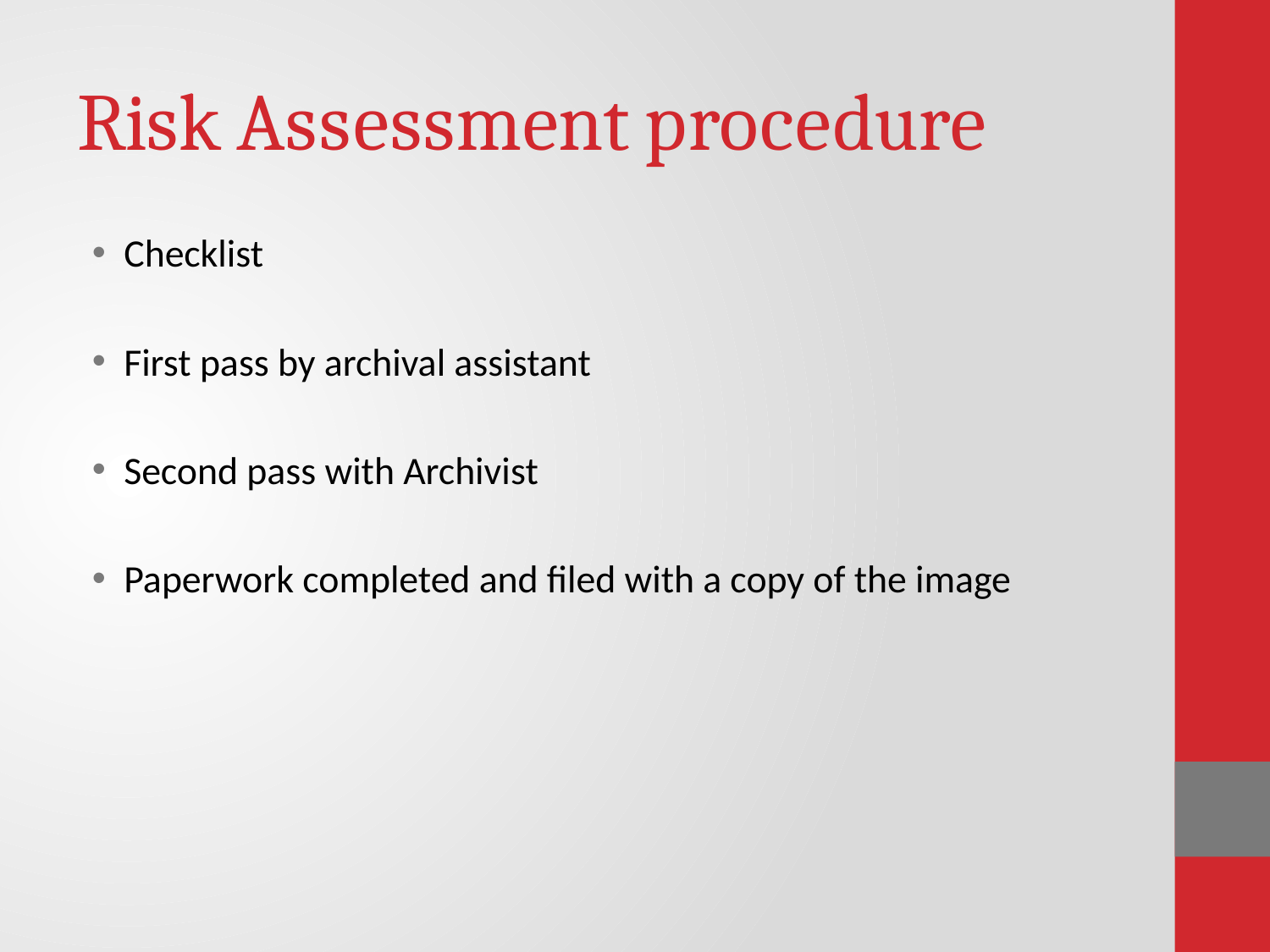

# Risk Assessment procedure
Checklist

First pass by archival assistant

Second pass with Archivist

Paperwork completed and filed with a copy of the image